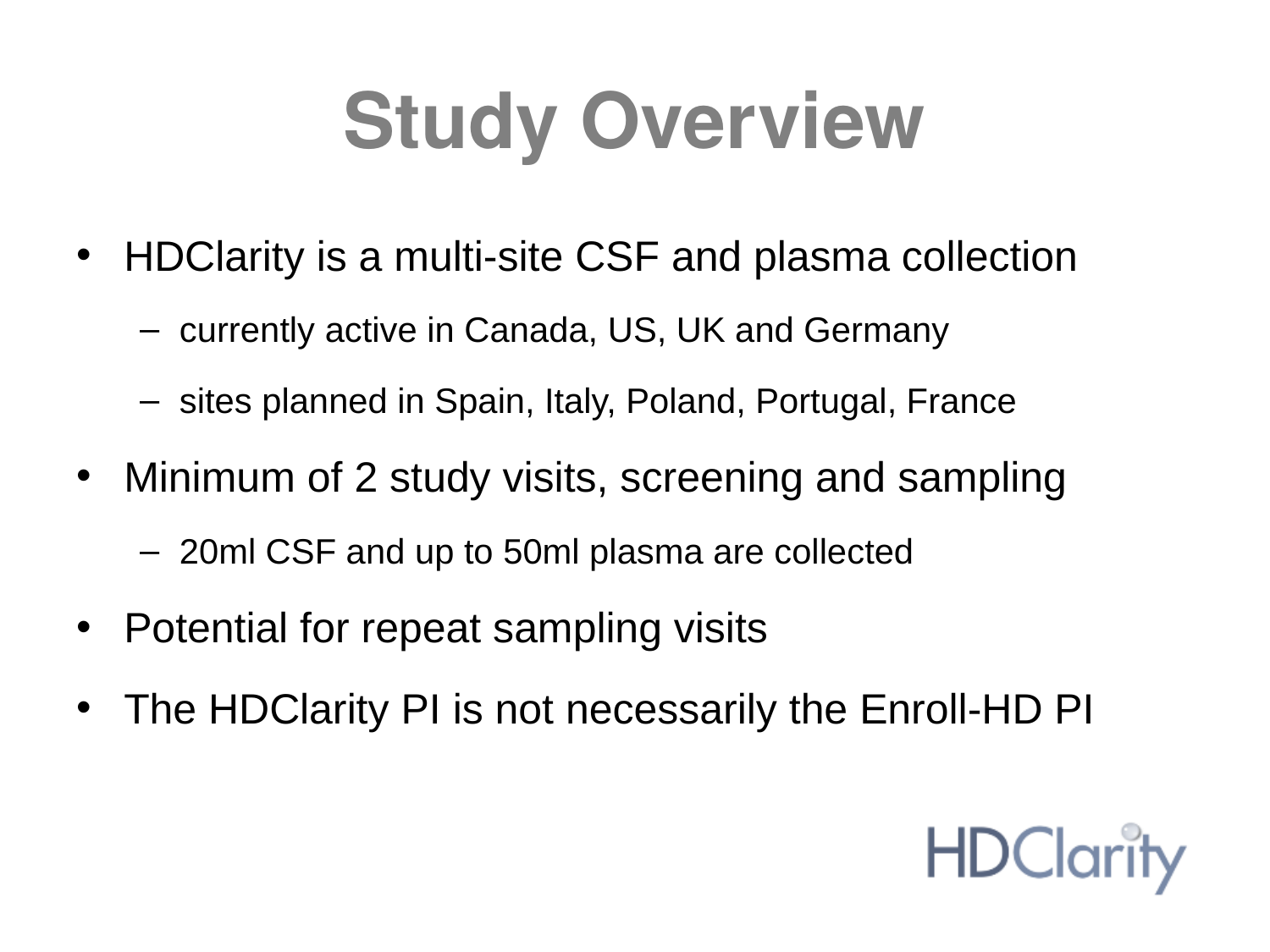

# Study Overview
HDClarity is a multi-site CSF and plasma collection
currently active in Canada, US, UK and Germany
sites planned in Spain, Italy, Poland, Portugal, France
Minimum of 2 study visits, screening and sampling
20ml CSF and up to 50ml plasma are collected
Potential for repeat sampling visits
The HDClarity PI is not necessarily the Enroll-HD PI